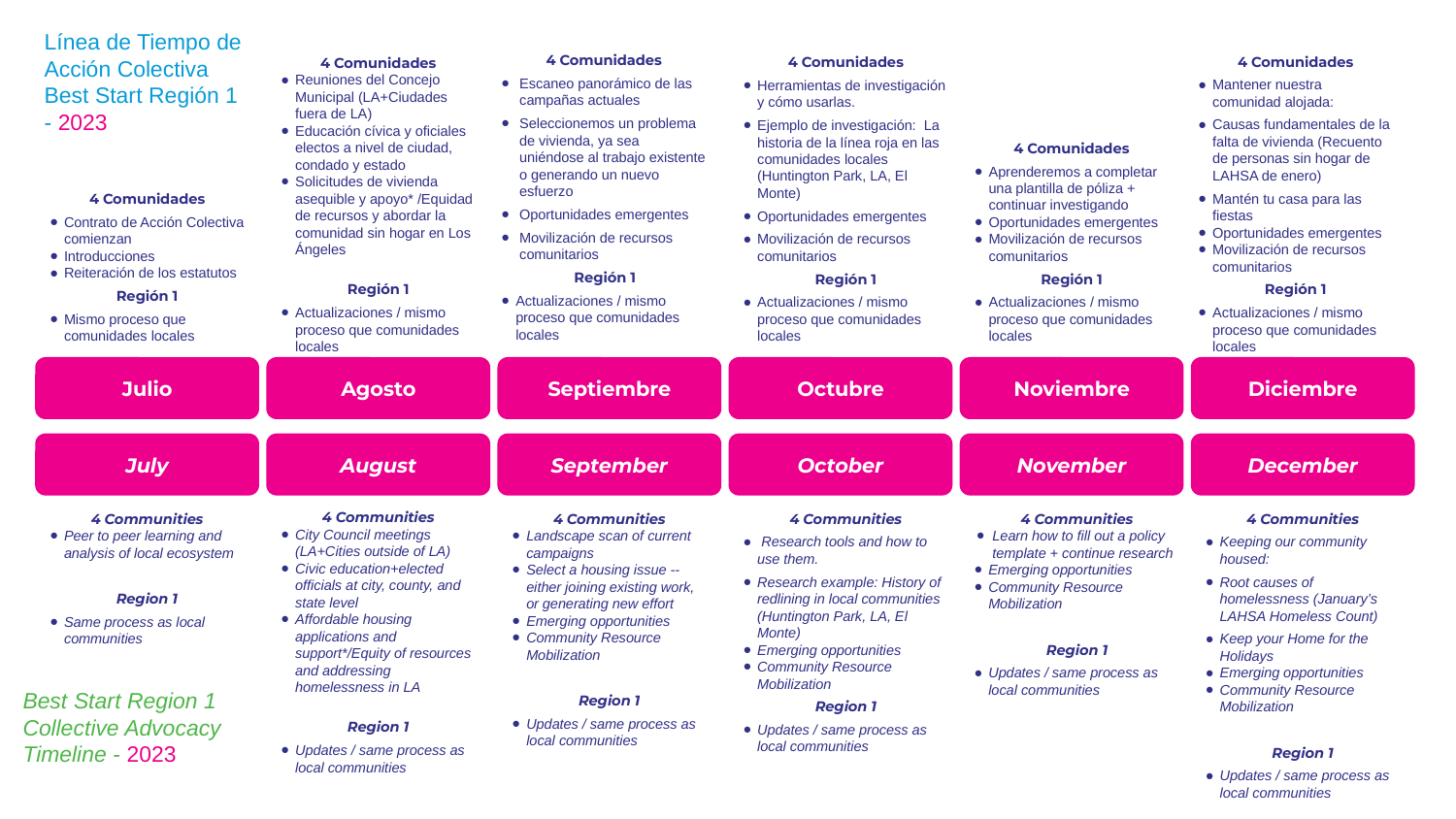

4 Comunidades
Reuniones del Concejo Municipal (LA+Ciudades fuera de LA)
Educación cívica y oficiales electos a nivel de ciudad, condado y estado
Solicitudes de vivienda asequible y apoyo* /Equidad de recursos y abordar la comunidad sin hogar en Los Ángeles

Región 1
Actualizaciones / mismo proceso que comunidades locales
# Línea de Tiempo de Acción Colectiva
Best Start Región 1 - 2023

4 Comunidades
Aprenderemos a completar una plantilla de póliza + continuar investigando
Oportunidades emergentes
Movilización de recursos comunitarios
Región 1
Actualizaciones / mismo proceso que comunidades locales

4 Comunidades
Herramientas de investigación y cómo usarlas.
Ejemplo de investigación:  La historia de la línea roja en las comunidades locales (Huntington Park, LA, El Monte)
Oportunidades emergentes
Movilización de recursos comunitarios
Región 1
Actualizaciones / mismo proceso que comunidades locales
4 Comunidades
Mantener nuestra comunidad alojada:
Causas fundamentales de la falta de vivienda (Recuento de personas sin hogar de LAHSA de enero)
Mantén tu casa para las fiestas
Oportunidades emergentes
Movilización de recursos comunitarios
Región 1
Actualizaciones / mismo proceso que comunidades locales
4 Comunidades
Escaneo panorámico de las campañas actuales
Seleccionemos un problema de vivienda, ya sea uniéndose al trabajo existente o generando un nuevo esfuerzo
Oportunidades emergentes
Movilización de recursos comunitarios
Región 1
Actualizaciones / mismo proceso que comunidades locales
4 Comunidades
Contrato de Acción Colectiva comienzan
Introducciones
Reiteración de los estatutos
Región 1
Mismo proceso que comunidades locales

Julio

Agosto
Septiembre
Octubre
Noviembre
Diciembre

July
4 Communities
Peer to peer learning and analysis of local ecosystem

Region 1
Same process as local communities

September
August
October
November
December
4 Communities
City Council meetings (LA+Cities outside of LA)
Civic education+elected officials at city, county, and state level
Affordable housing applications and support*/Equity of resources and addressing homelessness in LA

Region 1
Updates / same process as local communities
4 Communities
Landscape scan of current campaigns
Select a housing issue -- either joining existing work, or generating new effort
Emerging opportunities
Community Resource Mobilization

Region 1
Updates / same process as local communities
4 Communities
 Research tools and how to use them.
Research example: History of redlining in local communities (Huntington Park, LA, El Monte)
Emerging opportunities
Community Resource Mobilization
Region 1
Updates / same process as local communities
4 Communities
Learn how to fill out a policy template + continue research
Emerging opportunities
Community Resource Mobilization

Region 1
Updates / same process as local communities
4 Communities
Keeping our community housed:
Root causes of homelessness (January’s LAHSA Homeless Count)
Keep your Home for the Holidays
Emerging opportunities
Community Resource Mobilization

Region 1
Updates / same process as local communities
Best Start Region 1
Collective Advocacy Timeline - 2023